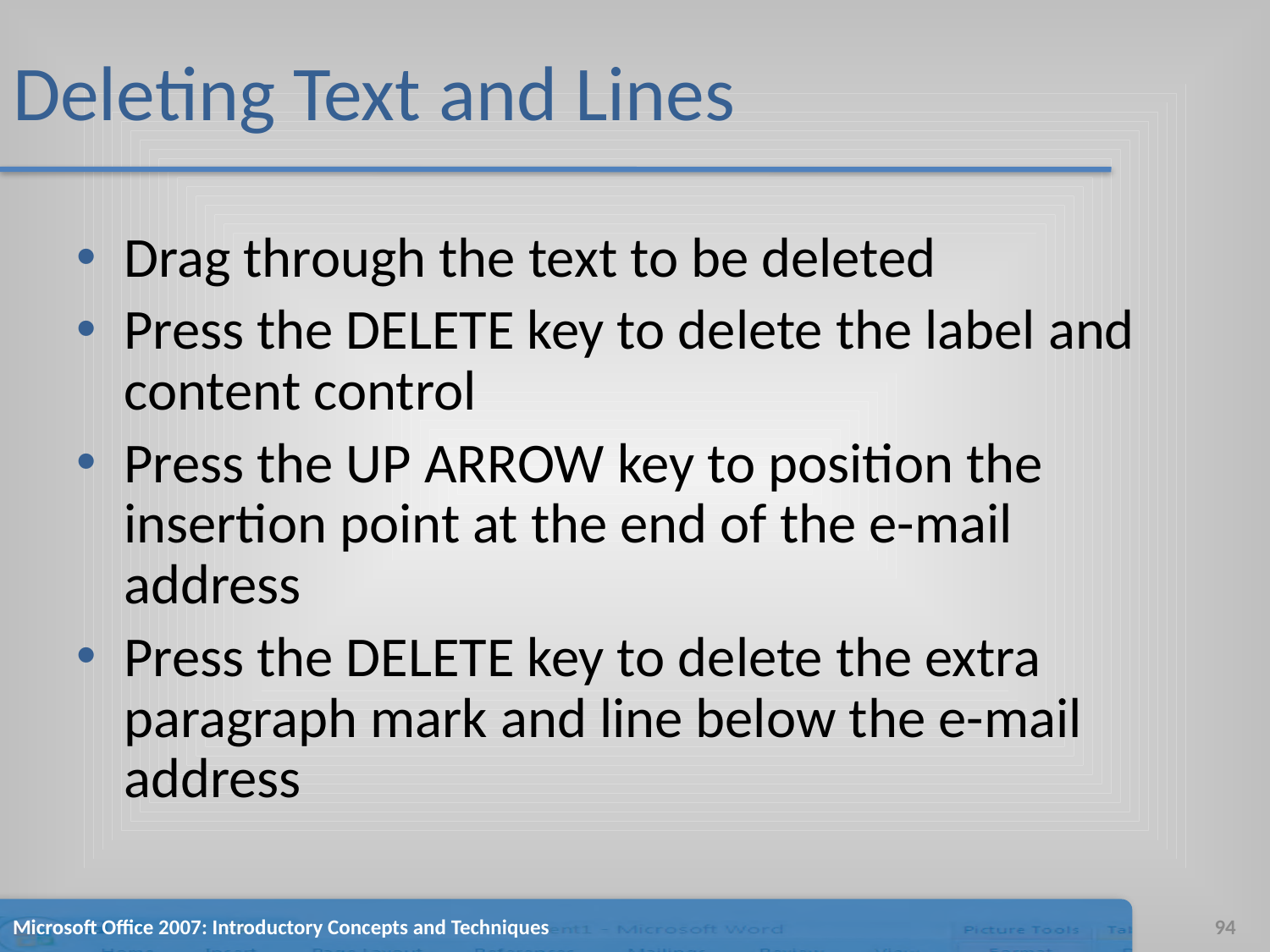

# Deleting Text and Lines
Drag through the text to be deleted
Press the DELETE key to delete the label and content control
Press the UP ARROW key to position the insertion point at the end of the e-mail address
Press the DELETE key to delete the extra paragraph mark and line below the e-mail address
Microsoft Office 2007: Introductory Concepts and Techniques
94